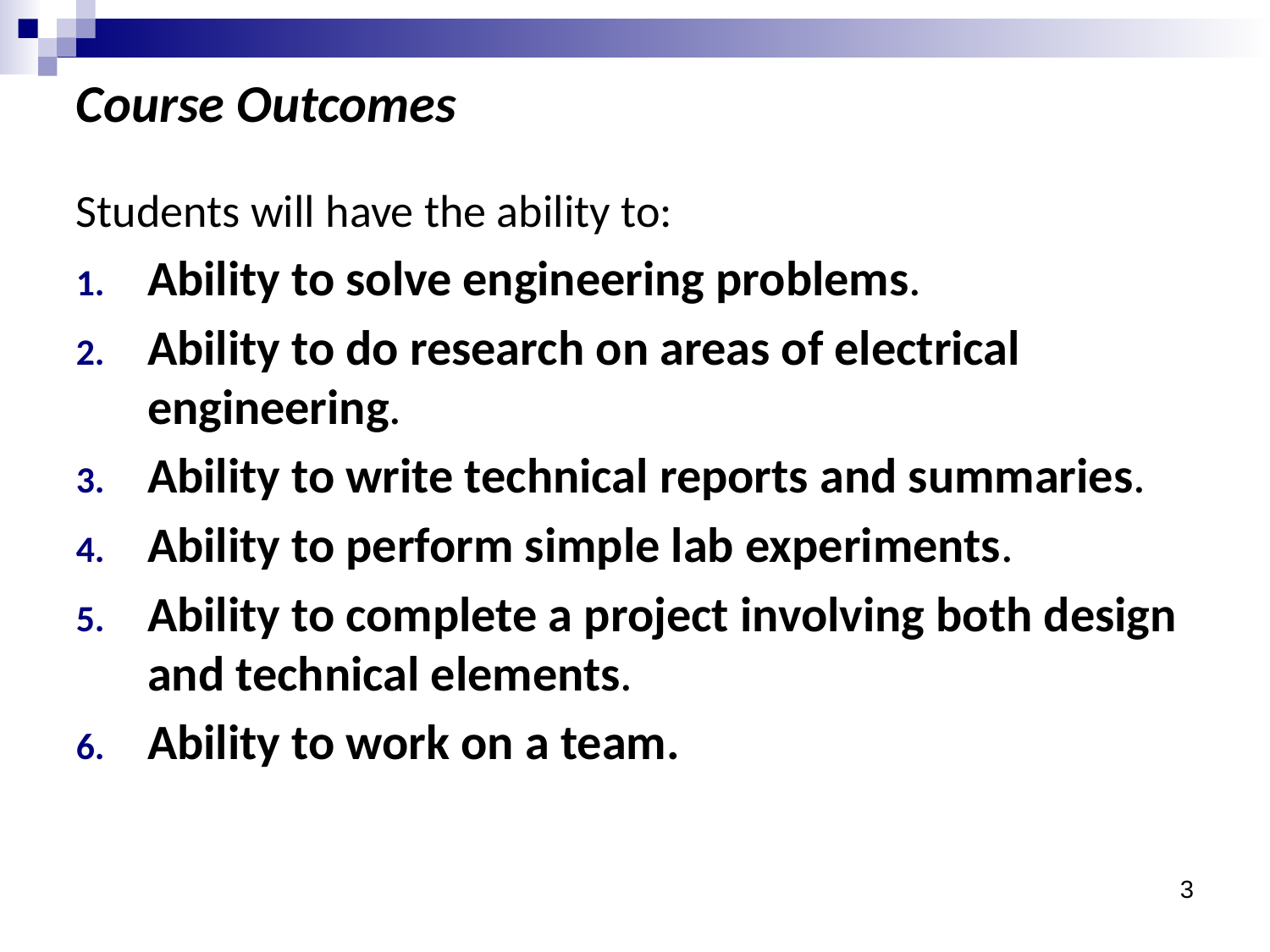

Course Outcomes

Students will have the ability to:
Ability to solve engineering problems.
Ability to do research on areas of electrical engineering.
Ability to write technical reports and summaries.
Ability to perform simple lab experiments.
Ability to complete a project involving both design and technical elements.
Ability to work on a team.

3